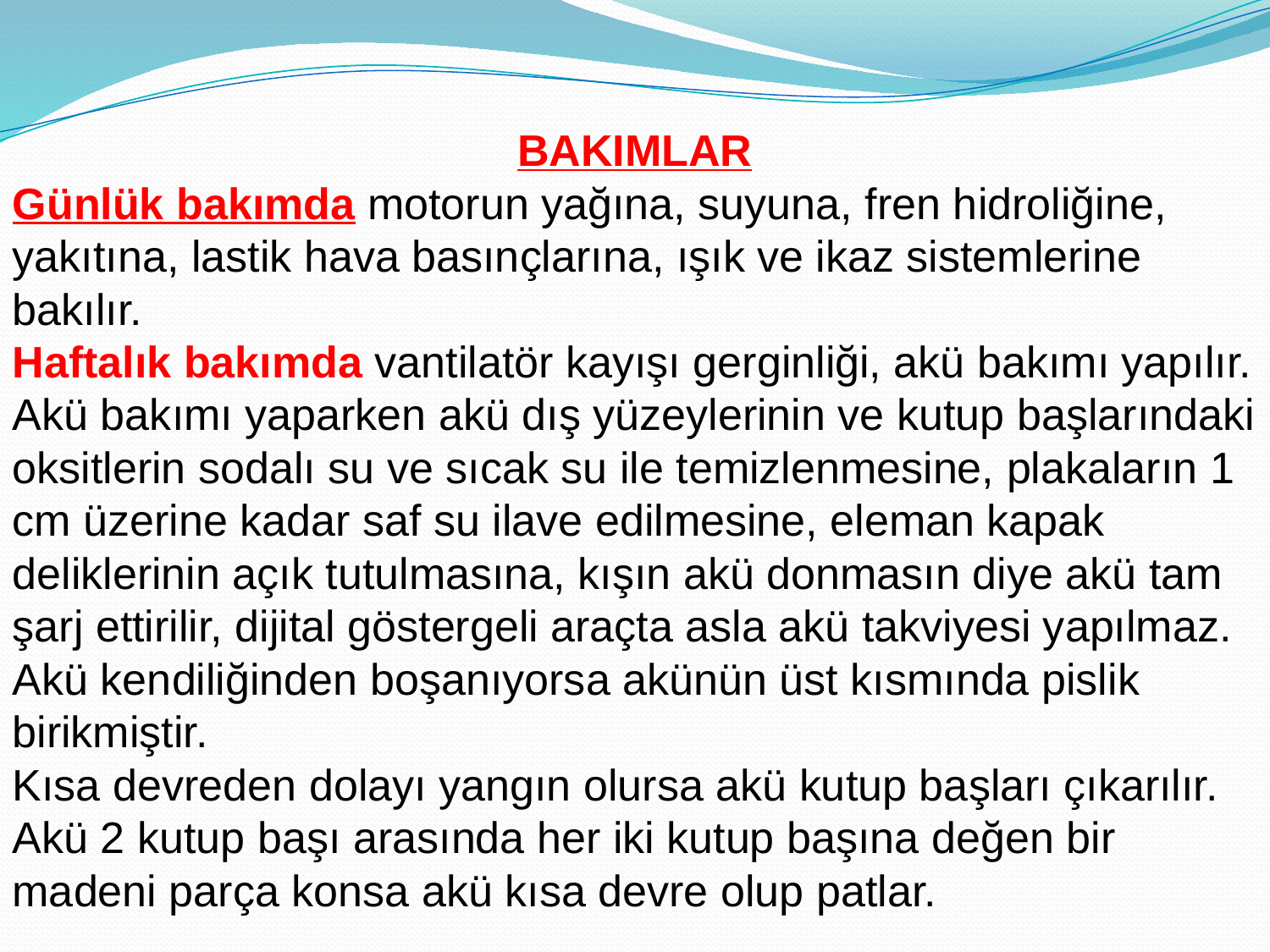

BAKIMLAR
Günlük bakımda motorun yağına, suyuna, fren hidroliğine, yakıtına, lastik hava basınçlarına, ışık ve ikaz sistemlerine bakılır.
Haftalık bakımda vantilatör kayışı gerginliği, akü bakımı yapılır.
Akü bakımı yaparken akü dış yüzeylerinin ve kutup başlarındaki oksitlerin sodalı su ve sıcak su ile temizlenmesine, plakaların 1 cm üzerine kadar saf su ilave edilmesine, eleman kapak deliklerinin açık tutulmasına, kışın akü donmasın diye akü tam şarj ettirilir, dijital göstergeli araçta asla akü takviyesi yapılmaz.
Akü kendiliğinden boşanıyorsa akünün üst kısmında pislik birikmiştir.
Kısa devreden dolayı yangın olursa akü kutup başları çıkarılır.
Akü 2 kutup başı arasında her iki kutup başına değen bir madeni parça konsa akü kısa devre olup patlar.